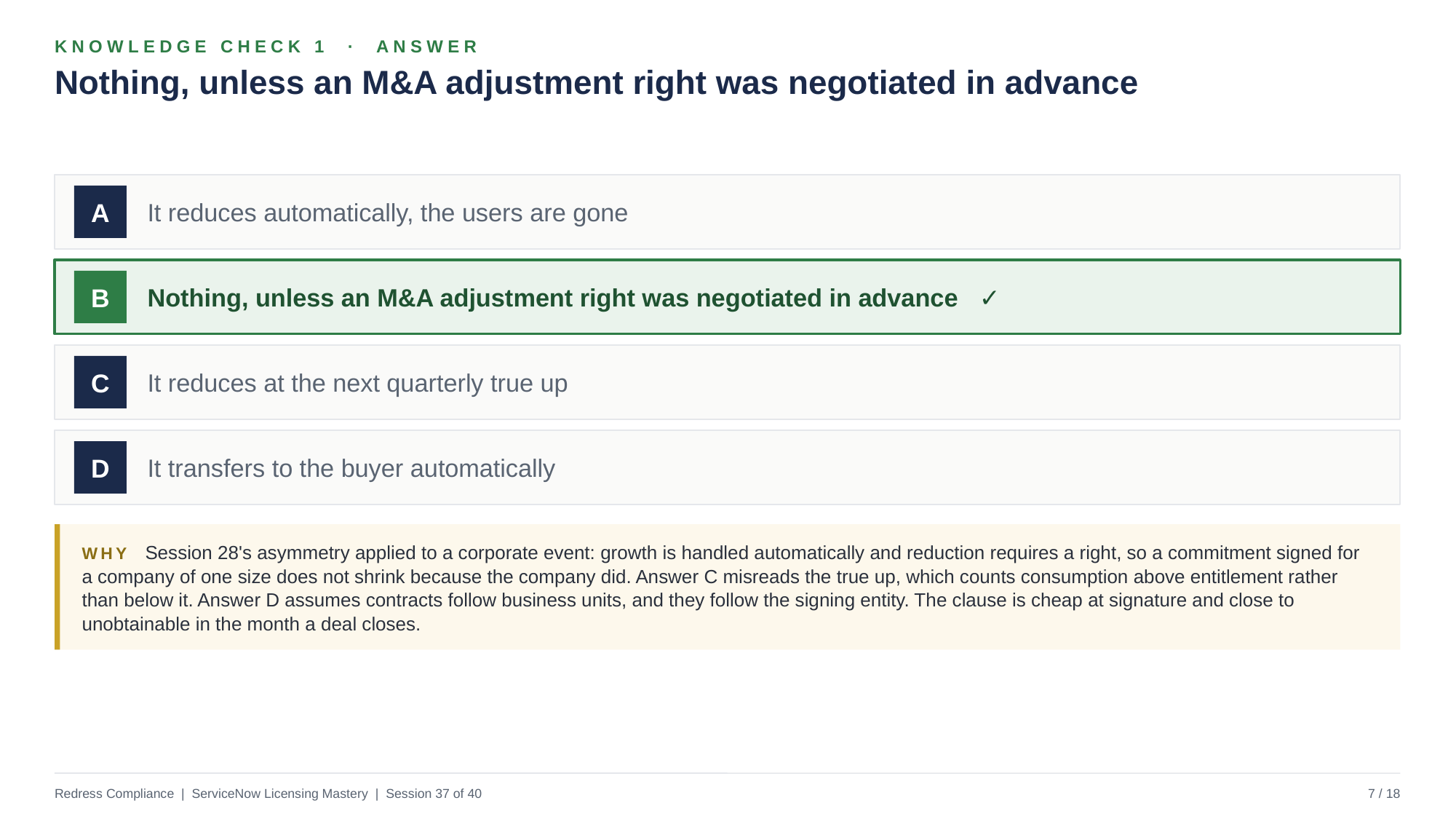

KNOWLEDGE CHECK 1  ·  ANSWER
Nothing, unless an M&A adjustment right was negotiated in advance

It reduces automatically, the users are gone

A

Nothing, unless an M&A adjustment right was negotiated in advance   ✓

B

It reduces at the next quarterly true up

C

It transfers to the buyer automatically

D

WHY  Session 28's asymmetry applied to a corporate event: growth is handled automatically and reduction requires a right, so a commitment signed for a company of one size does not shrink because the company did. Answer C misreads the true up, which counts consumption above entitlement rather than below it. Answer D assumes contracts follow business units, and they follow the signing entity. The clause is cheap at signature and close to unobtainable in the month a deal closes.

Redress Compliance  |  ServiceNow Licensing Mastery  |  Session 37 of 40
7 / 18